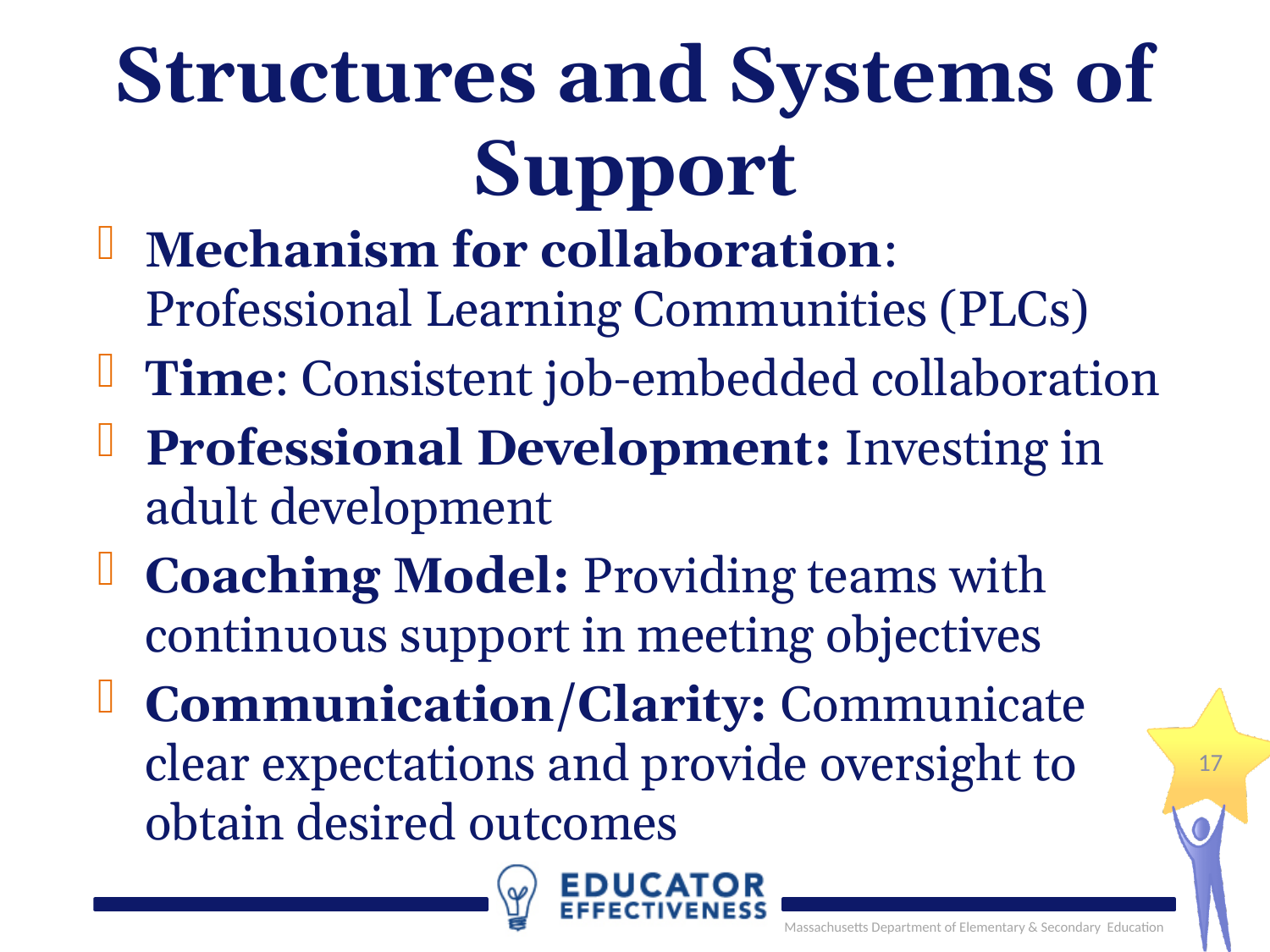

# Structures and Systems of Support
Mechanism for collaboration: Professional Learning Communities (PLCs)
Time: Consistent job-embedded collaboration
Professional Development: Investing in adult development
Coaching Model: Providing teams with continuous support in meeting objectives
Communication/Clarity: Communicate clear expectations and provide oversight to obtain desired outcomes